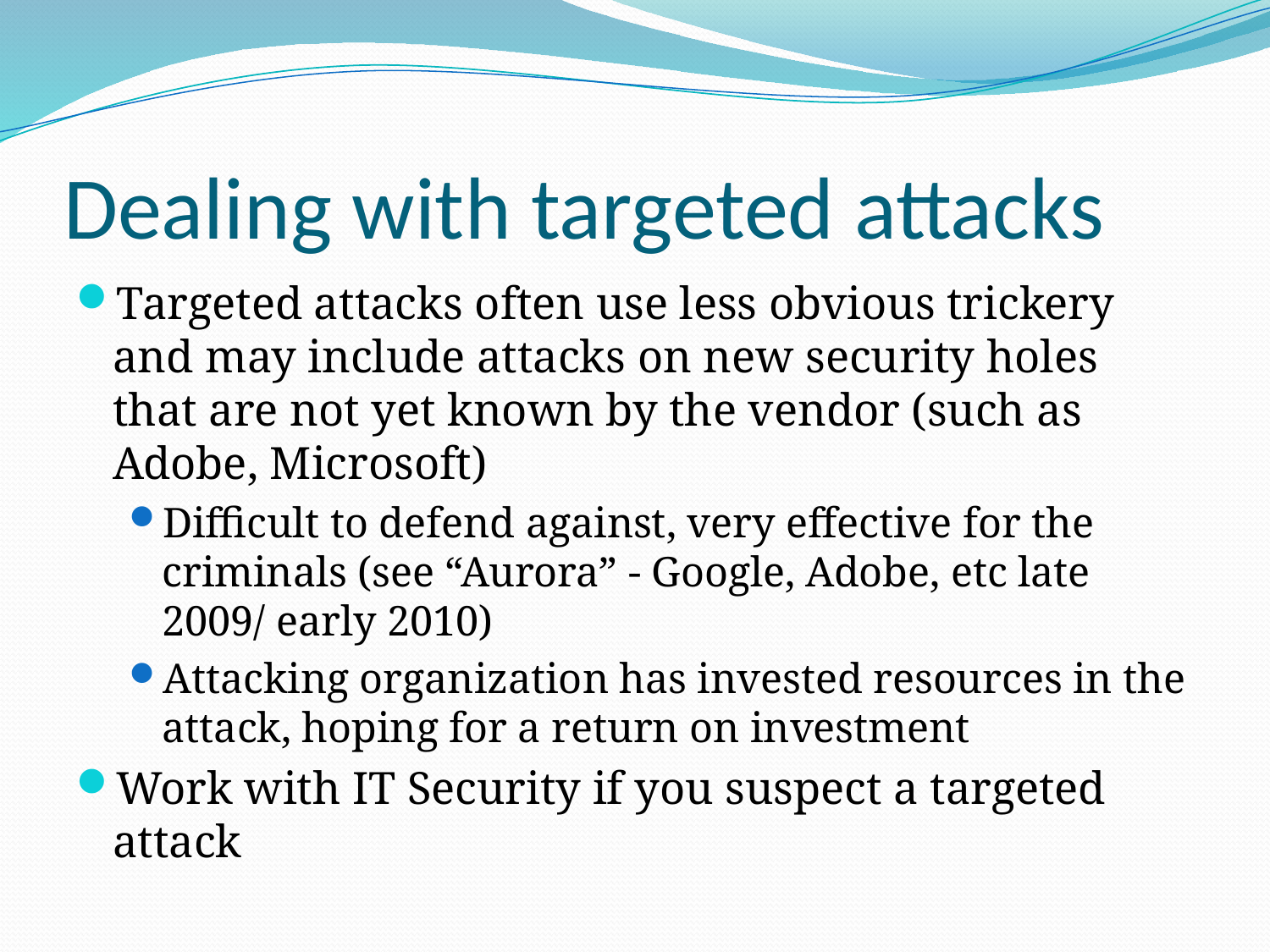

# Dealing with targeted attacks
Targeted attacks often use less obvious trickery and may include attacks on new security holes that are not yet known by the vendor (such as Adobe, Microsoft)
Difficult to defend against, very effective for the criminals (see “Aurora” - Google, Adobe, etc late 2009/ early 2010)
Attacking organization has invested resources in the attack, hoping for a return on investment
Work with IT Security if you suspect a targeted attack